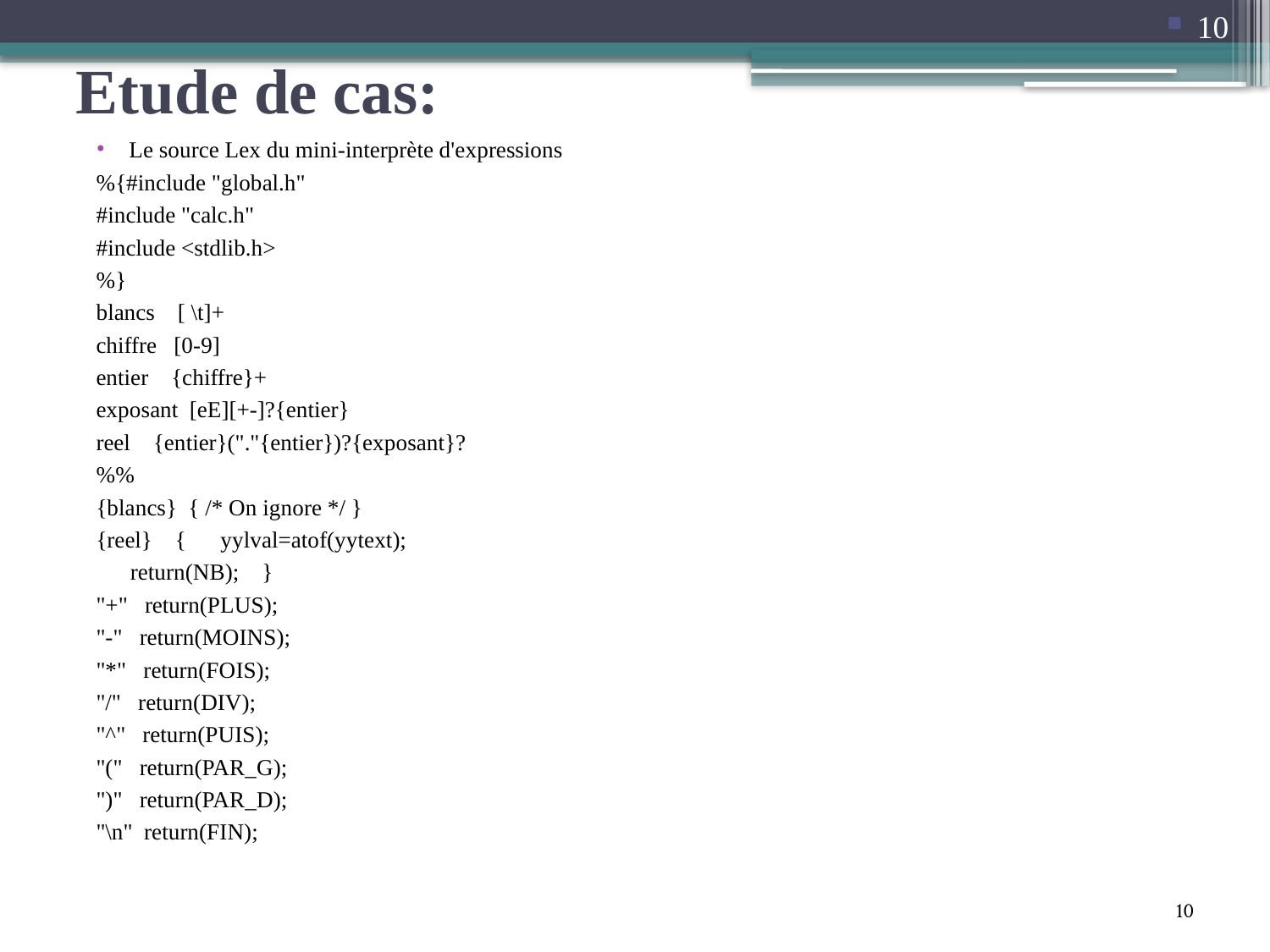

10
# Etude de cas:
Le source Lex du mini-interprète d'expressions
%{#include "global.h"
#include "calc.h"
#include <stdlib.h>
%}
blancs    [ \t]+
chiffre   [0-9]
entier    {chiffre}+
exposant  [eE][+-]?{entier}
reel    {entier}("."{entier})?{exposant}?
%%
{blancs}  { /* On ignore */ }
{reel}    {      yylval=atof(yytext);
      return(NB);    }
"+"   return(PLUS);
"-"   return(MOINS);
"*"   return(FOIS);
"/"   return(DIV);
"^"   return(PUIS);
"("   return(PAR_G);
")"   return(PAR_D);
"\n"  return(FIN);
10